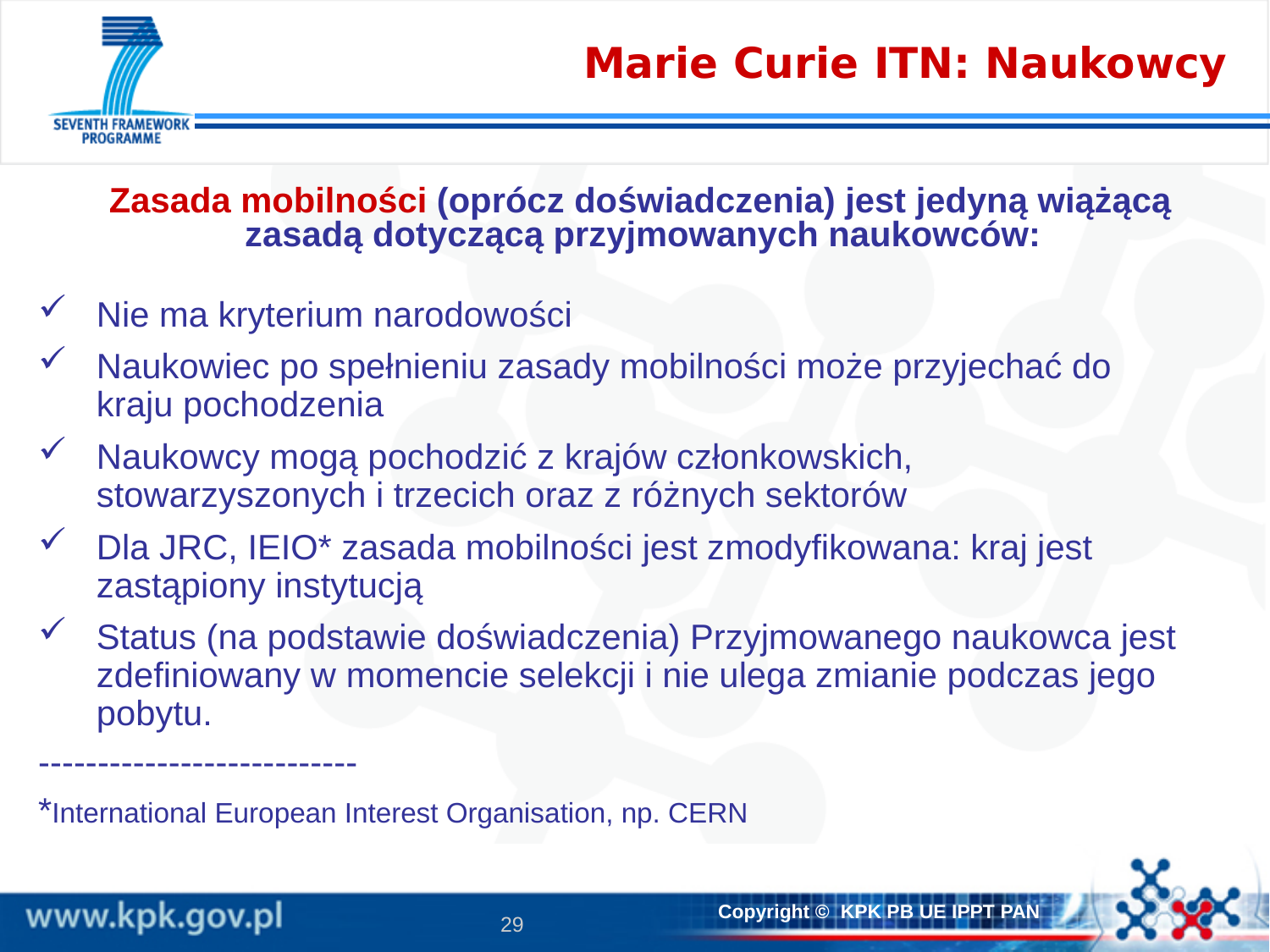

Marie Curie ITN: Naukowcy

      Zasada mobilności (oprócz doświadczenia) jest jedyną wiążącą zasadą dotyczącą przyjmowanych naukowców:

Nie ma kryterium narodowości
Naukowiec po spełnieniu zasady mobilności może przyjechać do kraju pochodzenia
Naukowcy mogą pochodzić z krajów członkowskich, stowarzyszonych i trzecich oraz z różnych sektorów
Dla JRC, IEIO* zasada mobilności jest zmodyfikowana: kraj jest zastąpiony instytucją
Status (na podstawie doświadczenia) Przyjmowanego naukowca jest zdefiniowany w momencie selekcji i nie ulega zmianie podczas jego pobytu.
---------------------------
*International European Interest Organisation, np. CERN